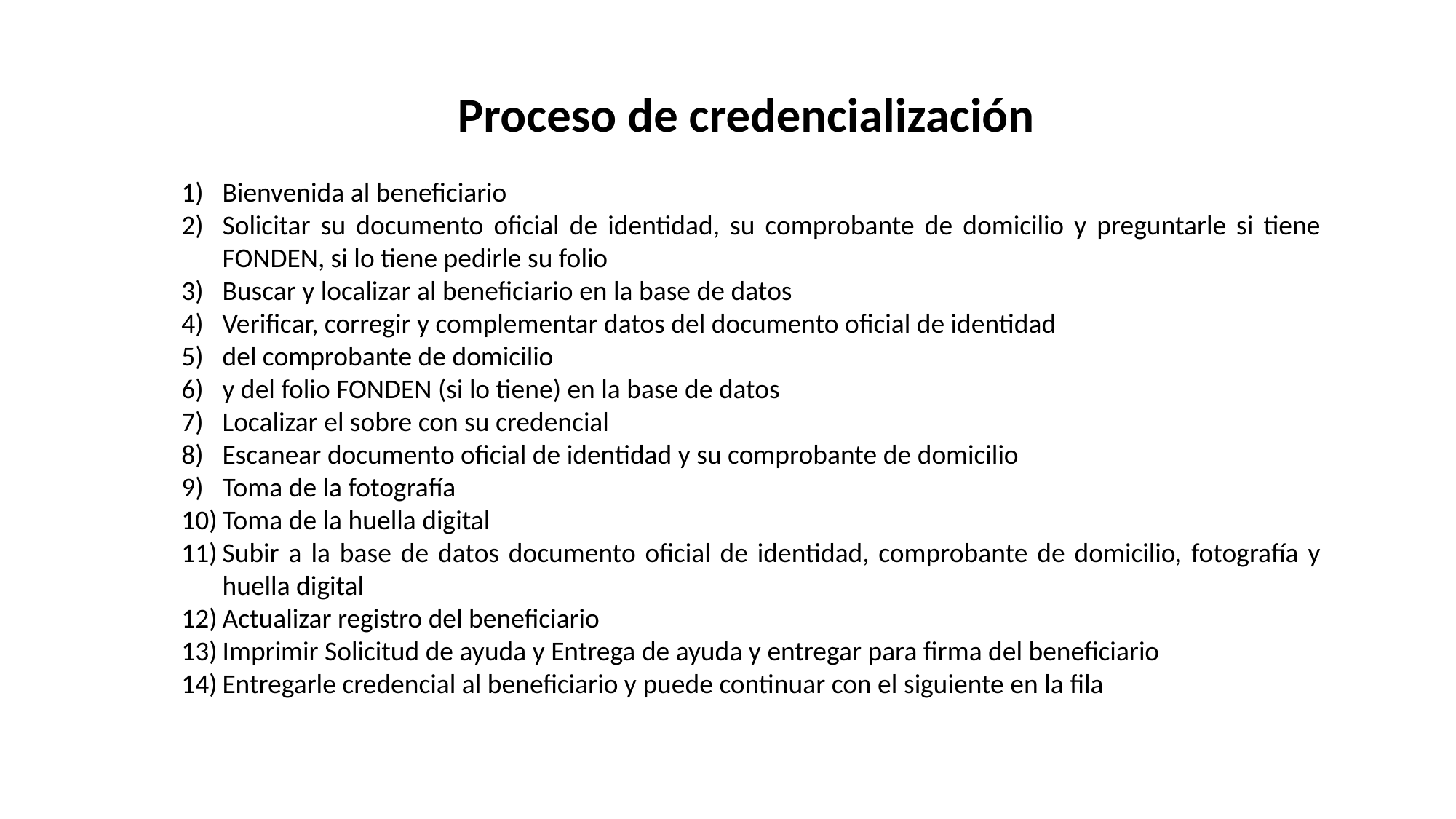

Proceso de credencialización

Bienvenida al beneficiario
Solicitar su documento oficial de identidad, su comprobante de domicilio y preguntarle si tiene FONDEN, si lo tiene pedirle su folio
Buscar y localizar al beneficiario en la base de datos
Verificar, corregir y complementar datos del documento oficial de identidad
del comprobante de domicilio
y del folio FONDEN (si lo tiene) en la base de datos
Localizar el sobre con su credencial
Escanear documento oficial de identidad y su comprobante de domicilio
Toma de la fotografía
Toma de la huella digital
Subir a la base de datos documento oficial de identidad, comprobante de domicilio, fotografía y huella digital
Actualizar registro del beneficiario
Imprimir Solicitud de ayuda y Entrega de ayuda y entregar para firma del beneficiario
Entregarle credencial al beneficiario y puede continuar con el siguiente en la fila